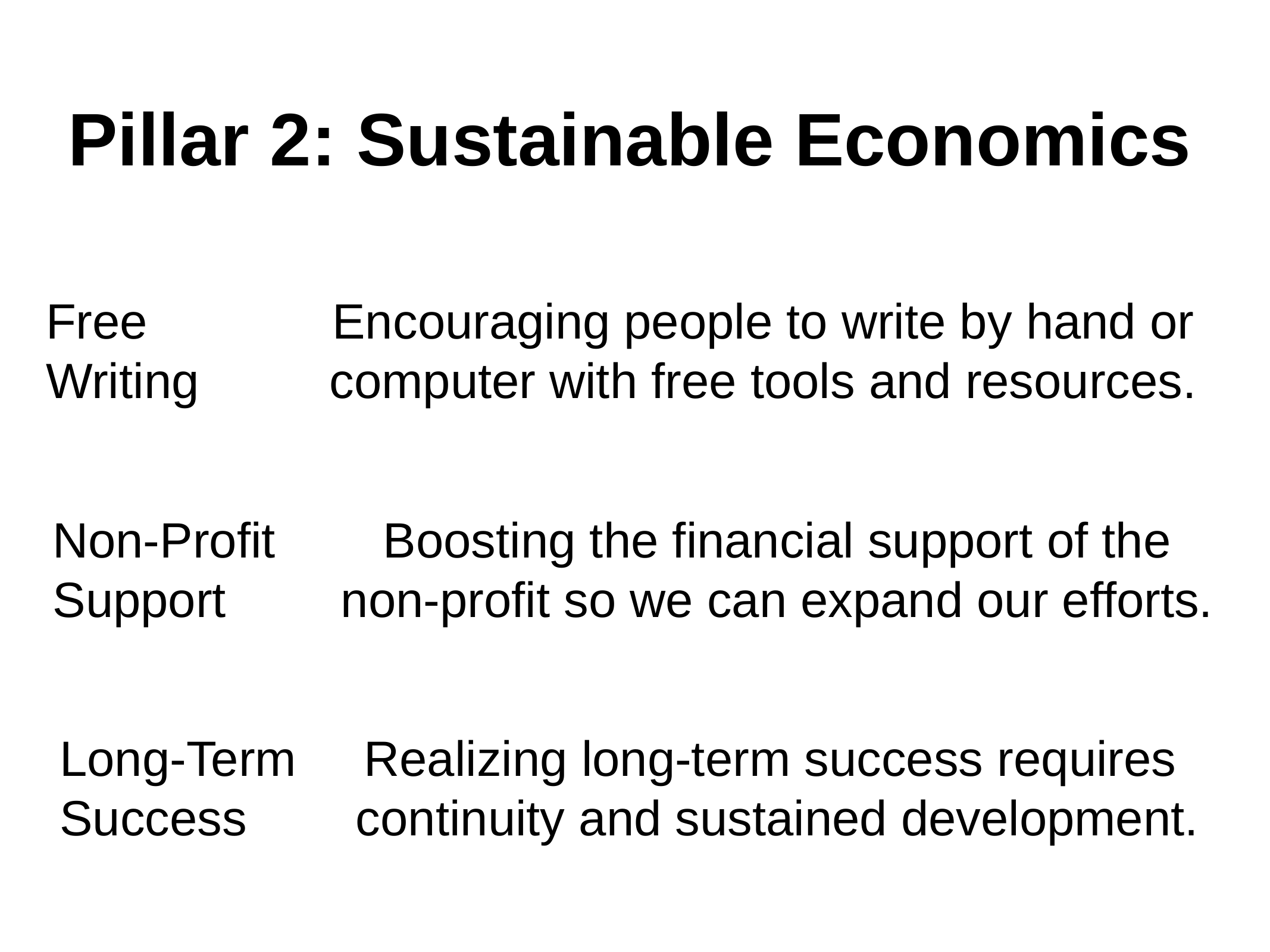

Pillar 2: Sustainable Economics
Free
Writing
Encouraging people to write by hand or computer with free tools and resources.
Non-Profit
Support
Boosting the financial support of the non-profit so we can expand our efforts.
Long-Term
Success
Realizing long-term success requires  continuity and sustained development.